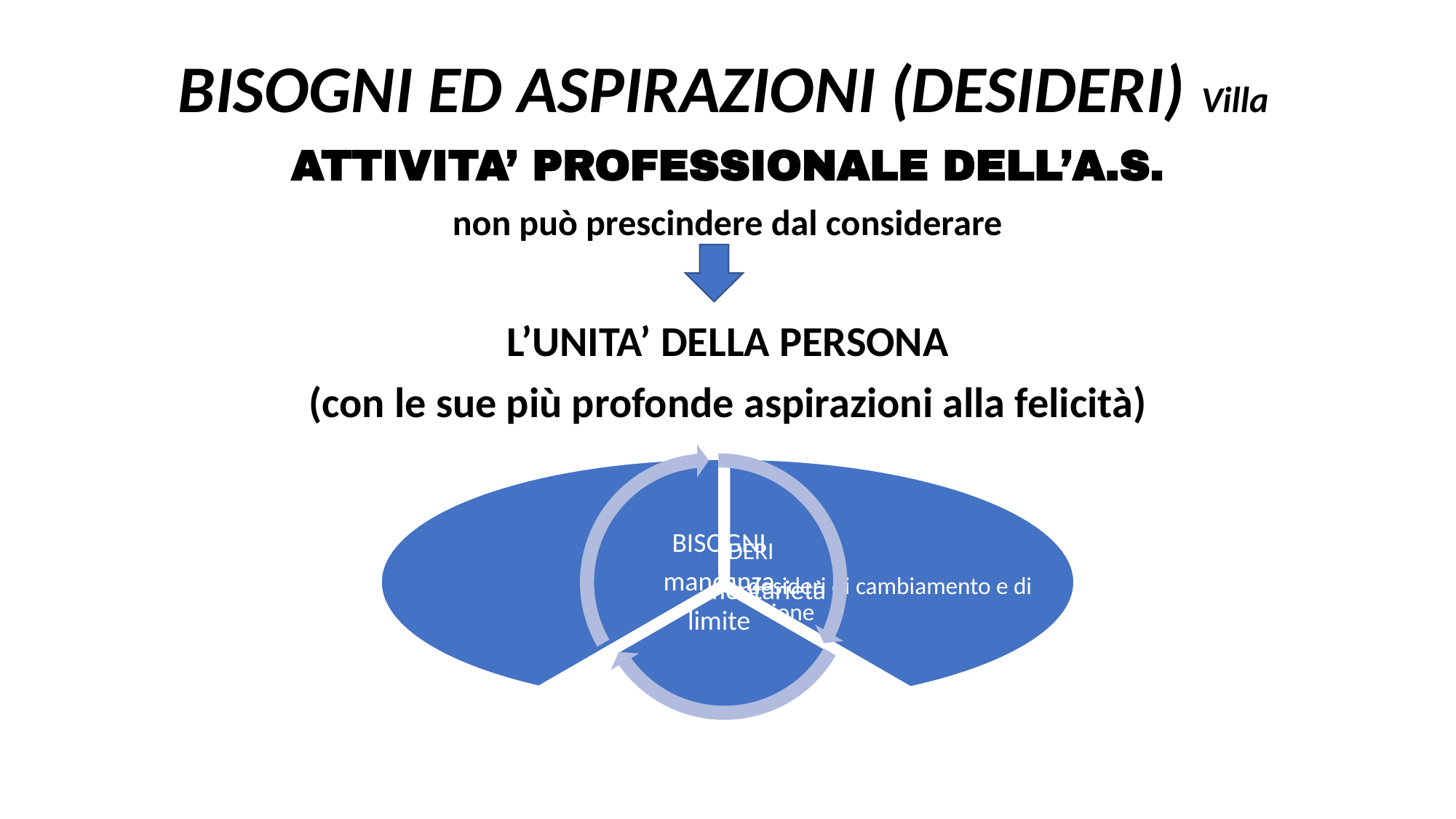

# BISOGNI ED ASPIRAZIONI (DESIDERI) Villa
ATTIVITA’ PROFESSIONALE DELL’A.S.
non può prescindere dal considerare

L’UNITA’ DELLA PERSONA
(con le sue più profonde aspirazioni alla felicità)

DESIDERI
aspirazioni, speranze, ambizioni, desideri di cambiamento e di autorealizzazione
complementarietà
BISOGNI
mancanza
limite